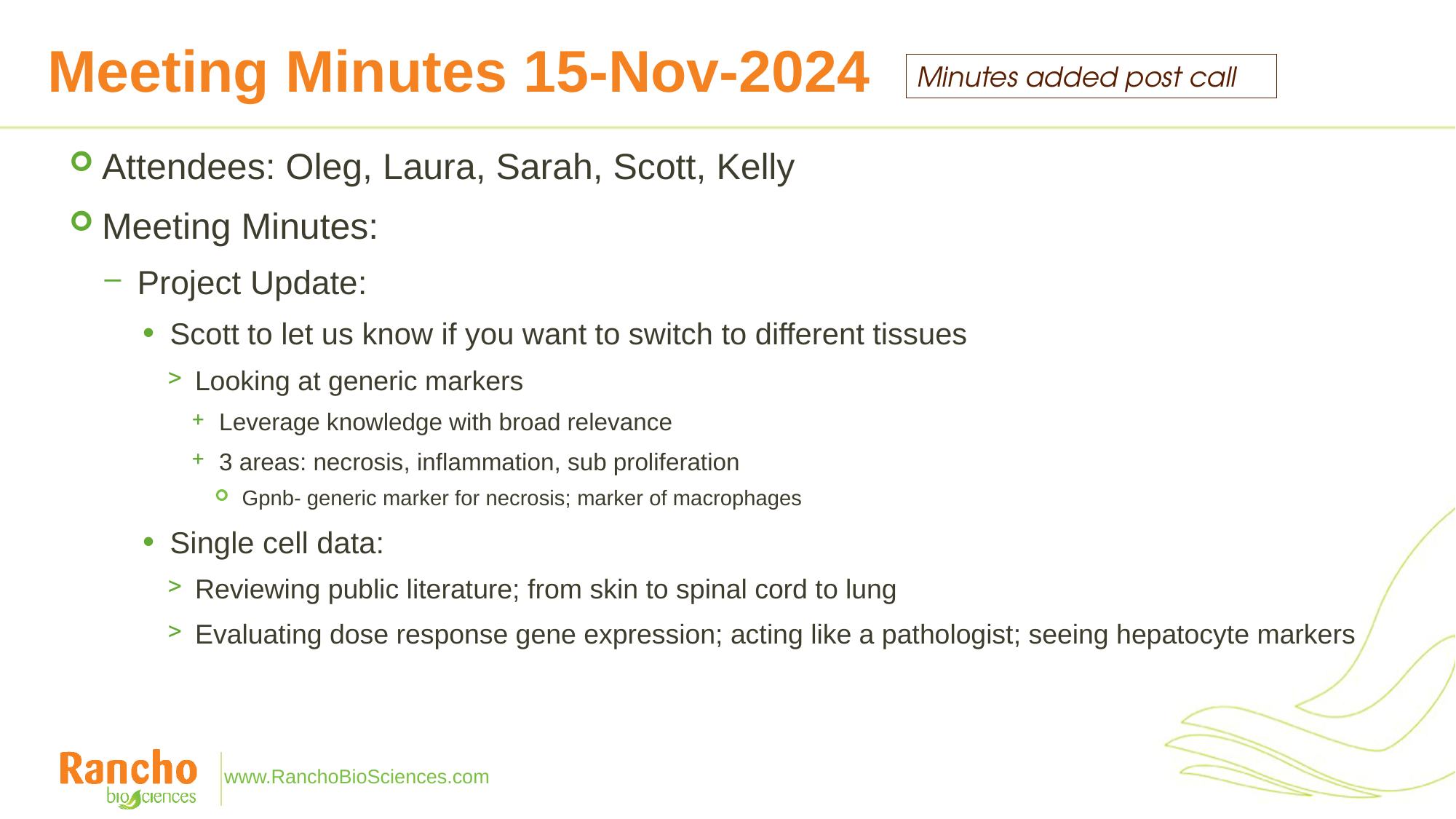

# Meeting Minutes 15-Nov-2024
Minutes added post call
Attendees: Oleg, Laura, Sarah, Scott, Kelly
Meeting Minutes:
Project Update:
Scott to let us know if you want to switch to different tissues
Looking at generic markers
Leverage knowledge with broad relevance
3 areas: necrosis, inflammation, sub proliferation
Gpnb- generic marker for necrosis; marker of macrophages
Single cell data:
Reviewing public literature; from skin to spinal cord to lung
Evaluating dose response gene expression; acting like a pathologist; seeing hepatocyte markers